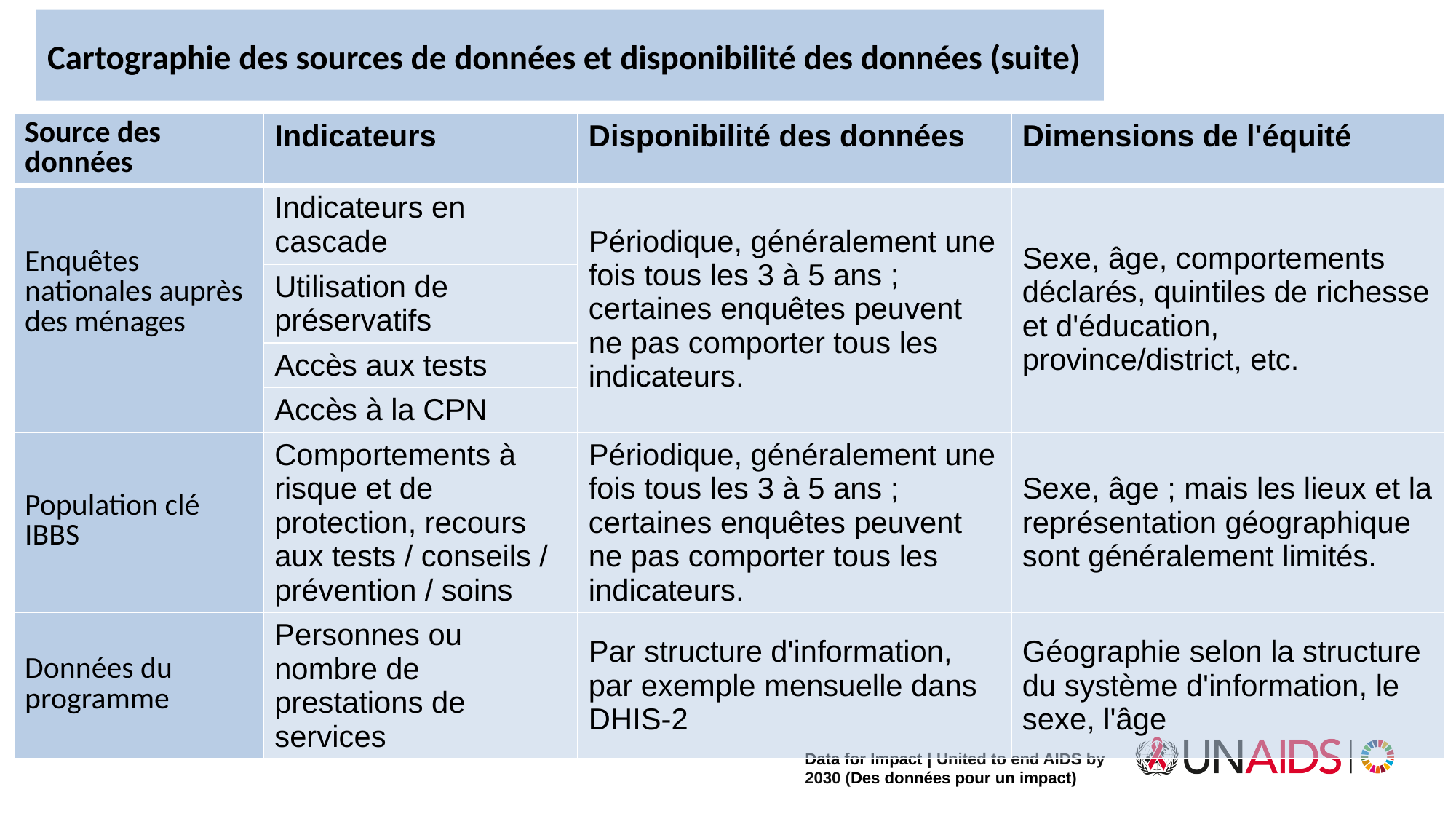

# Cartographie des sources de données et disponibilité des données (suite)
| Source des données | Indicateurs | Disponibilité des données | Dimensions de l'équité |
| --- | --- | --- | --- |
| Enquêtes nationales auprès des ménages | Indicateurs en cascade | Périodique, généralement une fois tous les 3 à 5 ans ; certaines enquêtes peuvent ne pas comporter tous les indicateurs. | Sexe, âge, comportements déclarés, quintiles de richesse et d'éducation, province/district, etc. |
|  | Utilisation de préservatifs |  |  |
|  | Accès aux tests |  |  |
|  | Accès à la CPN |  |  |
| Population clé IBBS | Comportements à risque et de protection, recours aux tests / conseils / prévention / soins | Périodique, généralement une fois tous les 3 à 5 ans ; certaines enquêtes peuvent ne pas comporter tous les indicateurs. | Sexe, âge ; mais les lieux et la représentation géographique sont généralement limités. |
| Données du programme | Personnes ou nombre de prestations de services | Par structure d'information, par exemple mensuelle dans DHIS-2 | Géographie selon la structure du système d'information, le sexe, l'âge |